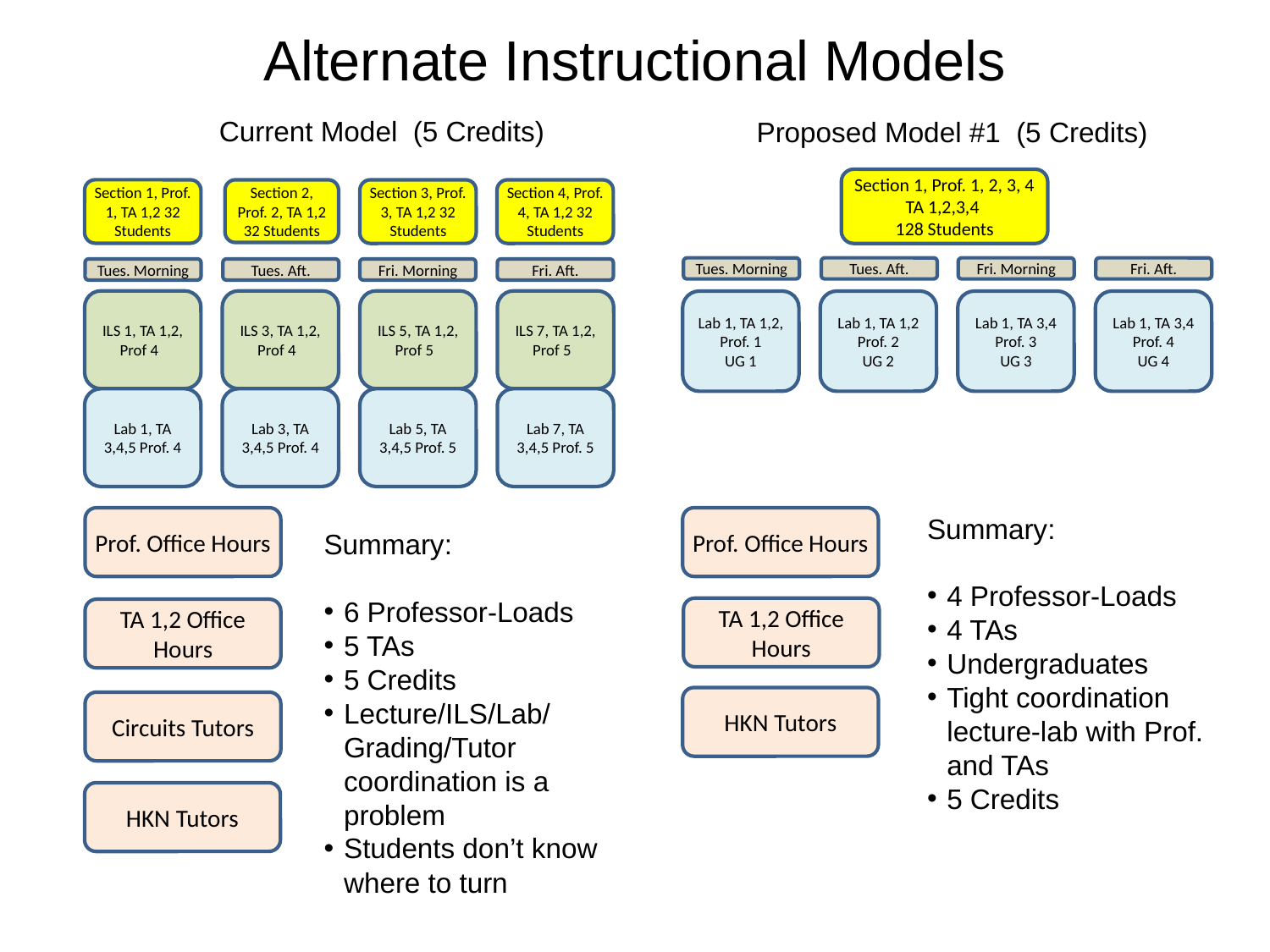

Alternate Instructional Models
Current Model  (5 Credits)
Proposed Model #1  (5 Credits)
Section 1, Prof. 1, 2, 3, 4 TA 1,2,3,4
128 Students
Section 2, Prof. 2, TA 1,2 32 Students
Section 1, Prof. 1, TA 1,2 32 Students
Section 3, Prof. 3, TA 1,2 32 Students
Section 4, Prof. 4, TA 1,2 32 Students
Tues. Morning
Tues. Aft.
Fri. Morning
Fri. Aft.
Tues. Morning
Tues. Aft.
Fri. Morning
Fri. Aft.
ILS 1, TA 1,2, Prof 4
Lab 1, TA 3,4,5 Prof. 4
ILS 3, TA 1,2, Prof 4
Lab 3, TA 3,4,5 Prof. 4
ILS 5, TA 1,2, Prof 5
Lab 5, TA 3,4,5 Prof. 5
ILS 7, TA 1,2, Prof 5
Lab 7, TA 3,4,5 Prof. 5
Lab 1, TA 1,2, Prof. 1
UG 1
Lab 1, TA 1,2 Prof. 2
UG 2
Lab 1, TA 3,4 Prof. 3
UG 3
Lab 1, TA 3,4 Prof. 4
UG 4
Prof. Office Hours
Prof. Office Hours
Summary:

4 Professor-Loads
4 TAs
Undergraduates
Tight coordination lecture-lab with Prof. and TAs
5 Credits

Summary:

6 Professor-Loads
5 TAs
5 Credits
Lecture/ILS/Lab/Grading/Tutor coordination is a problem
Students don’t know where to turn
TA 1,2 Office Hours
TA 1,2 Office Hours
HKN Tutors
Circuits Tutors
HKN Tutors